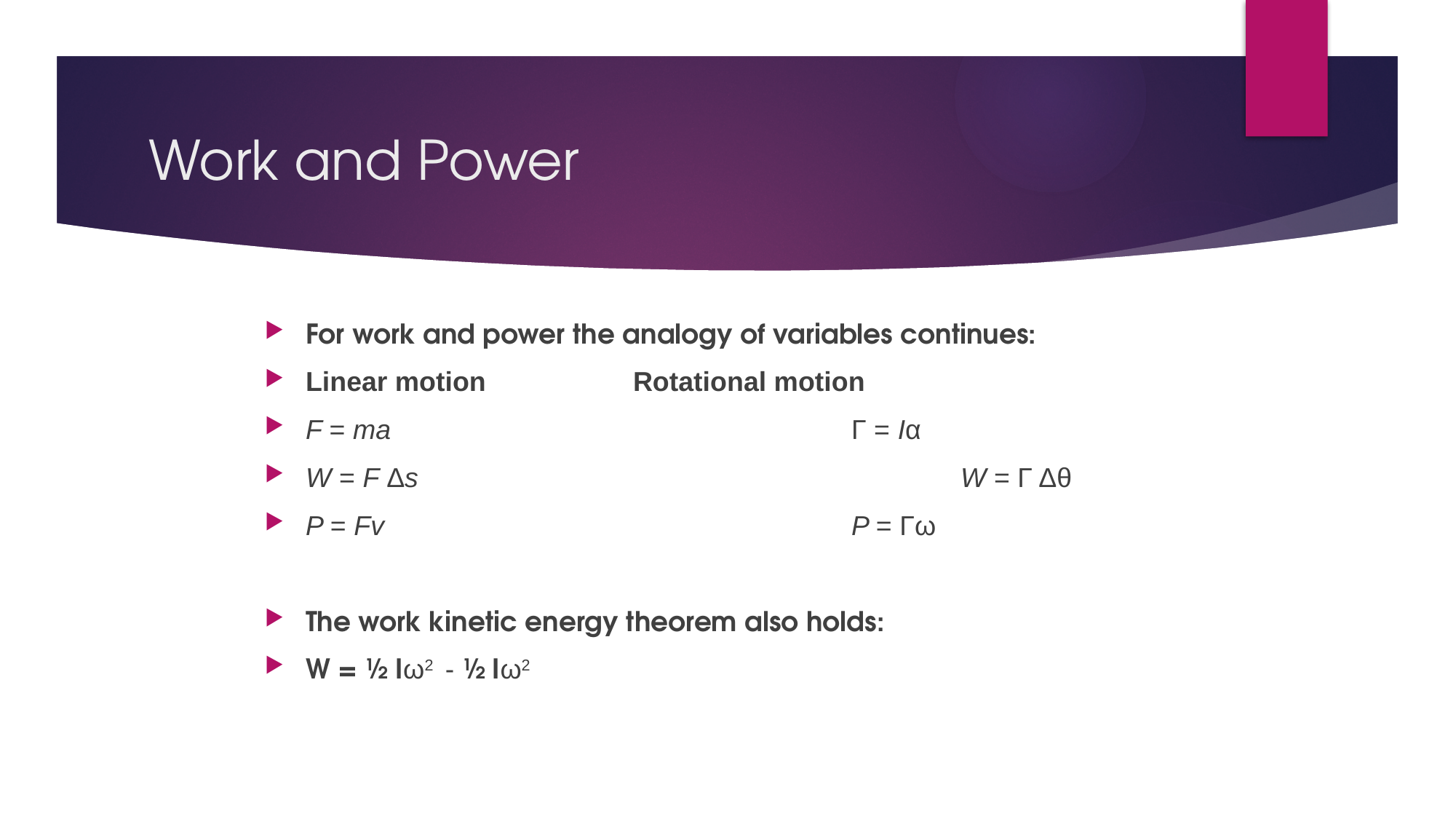

# Work and Power
For work and power the analogy of variables continues:
Linear motion 		Rotational motion
F = ma 					Γ = Iα
W = F Δs 					W = Γ Δθ
P = Fv 					P = Γω

The work kinetic energy theorem also holds:
W = ½ Iω2  - ½ Iω2